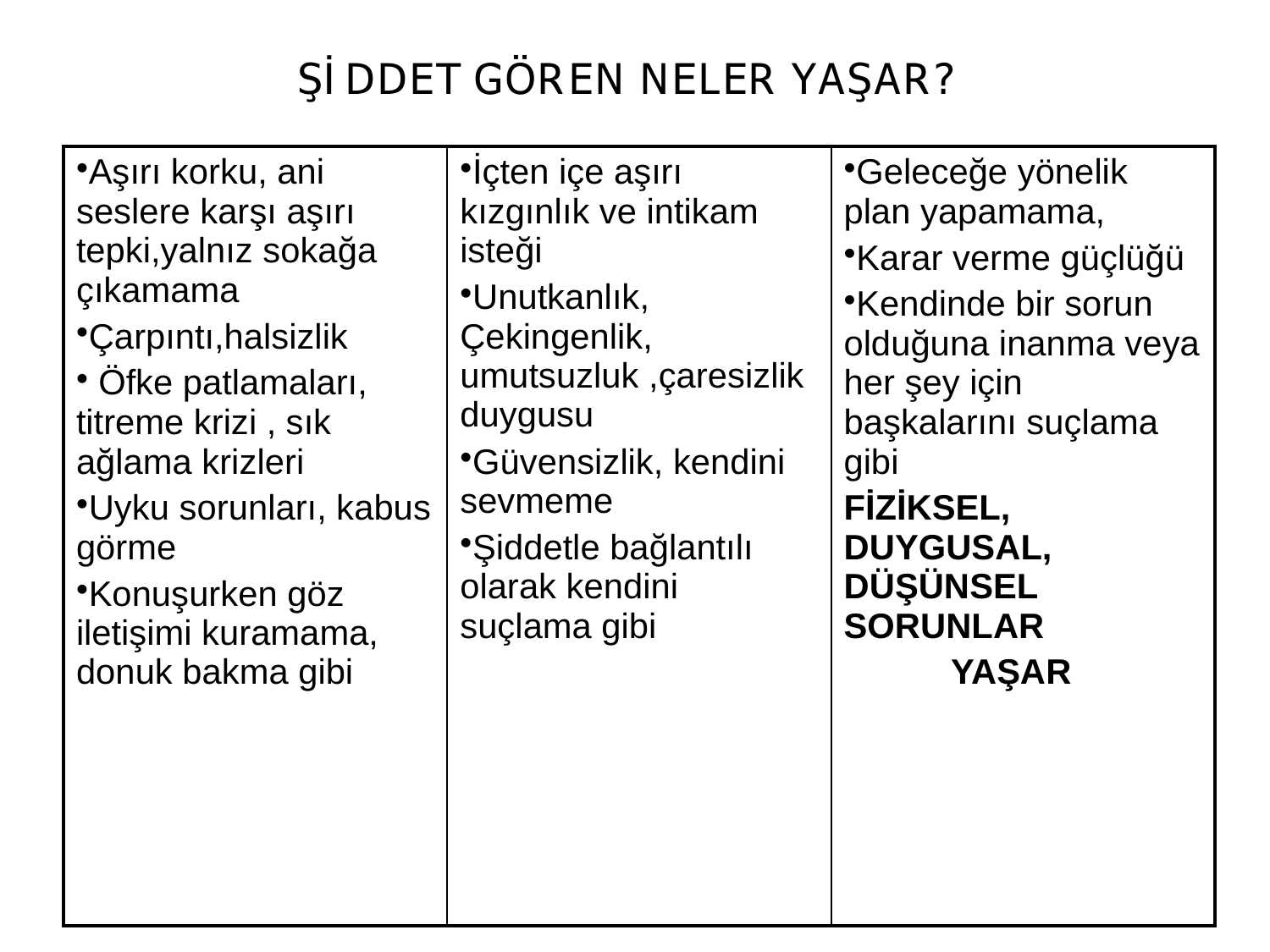

# ŞİDDET GÖREN NELER YAŞAR?
| Aşırı korku, ani seslere karşı aşırı tepki,yalnız sokağa çıkamama Çarpıntı,halsizlik Öfke patlamaları, titreme krizi , sık ağlama krizleri Uyku sorunları, kabus görme Konuşurken göz iletişimi kuramama, donuk bakma gibi | İçten içe aşırı kızgınlık ve intikam isteği Unutkanlık, Çekingenlik, umutsuzluk ,çaresizlik duygusu Güvensizlik, kendini sevmeme Şiddetle bağlantılı olarak kendini suçlama gibi | Geleceğe yönelik plan yapamama, Karar verme güçlüğü Kendinde bir sorun olduğuna inanma veya her şey için başkalarını suçlama gibi FİZİKSEL, DUYGUSAL, DÜŞÜNSEL SORUNLAR YAŞAR |
| --- | --- | --- |